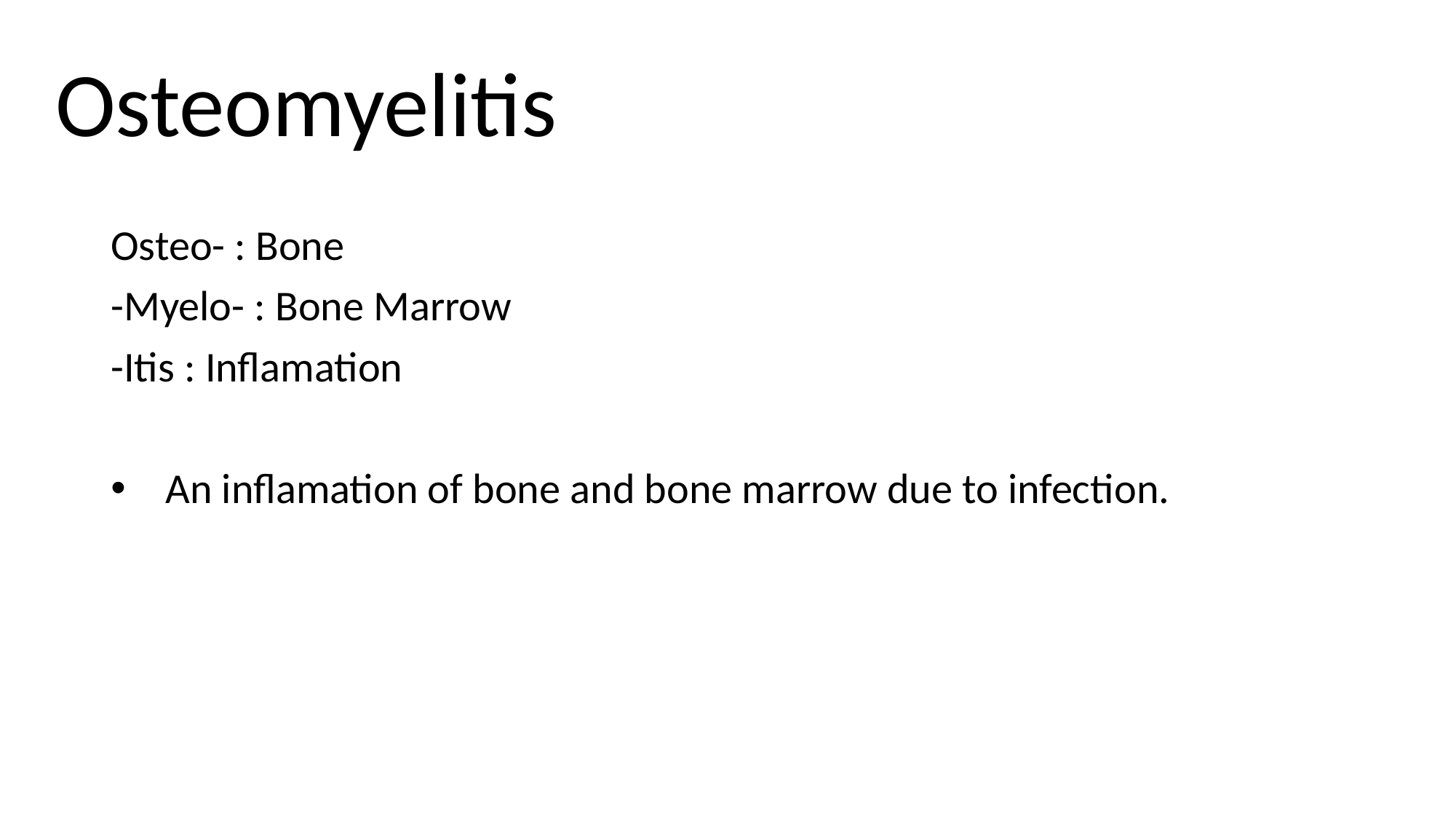

# Osteomyelitis
Osteo- : Bone
-Myelo- : Bone Marrow
-Itis : Inflamation

An inflamation of bone and bone marrow due to infection.